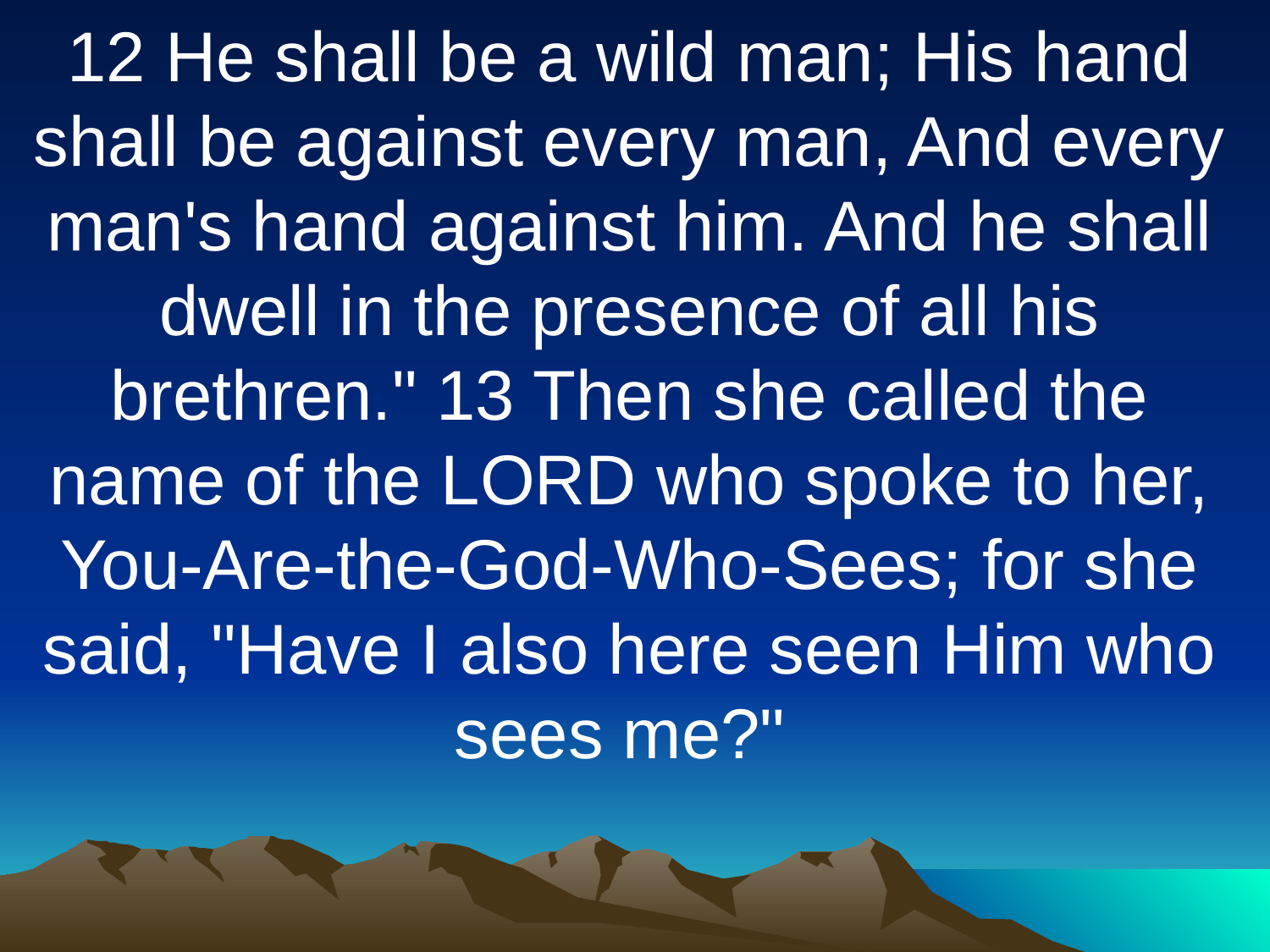

12 He shall be a wild man; His hand shall be against every man, And every man's hand against him. And he shall dwell in the presence of all his brethren." 13 Then she called the name of the LORD who spoke to her, You-Are-the-God-Who-Sees; for she said, "Have I also here seen Him who sees me?"